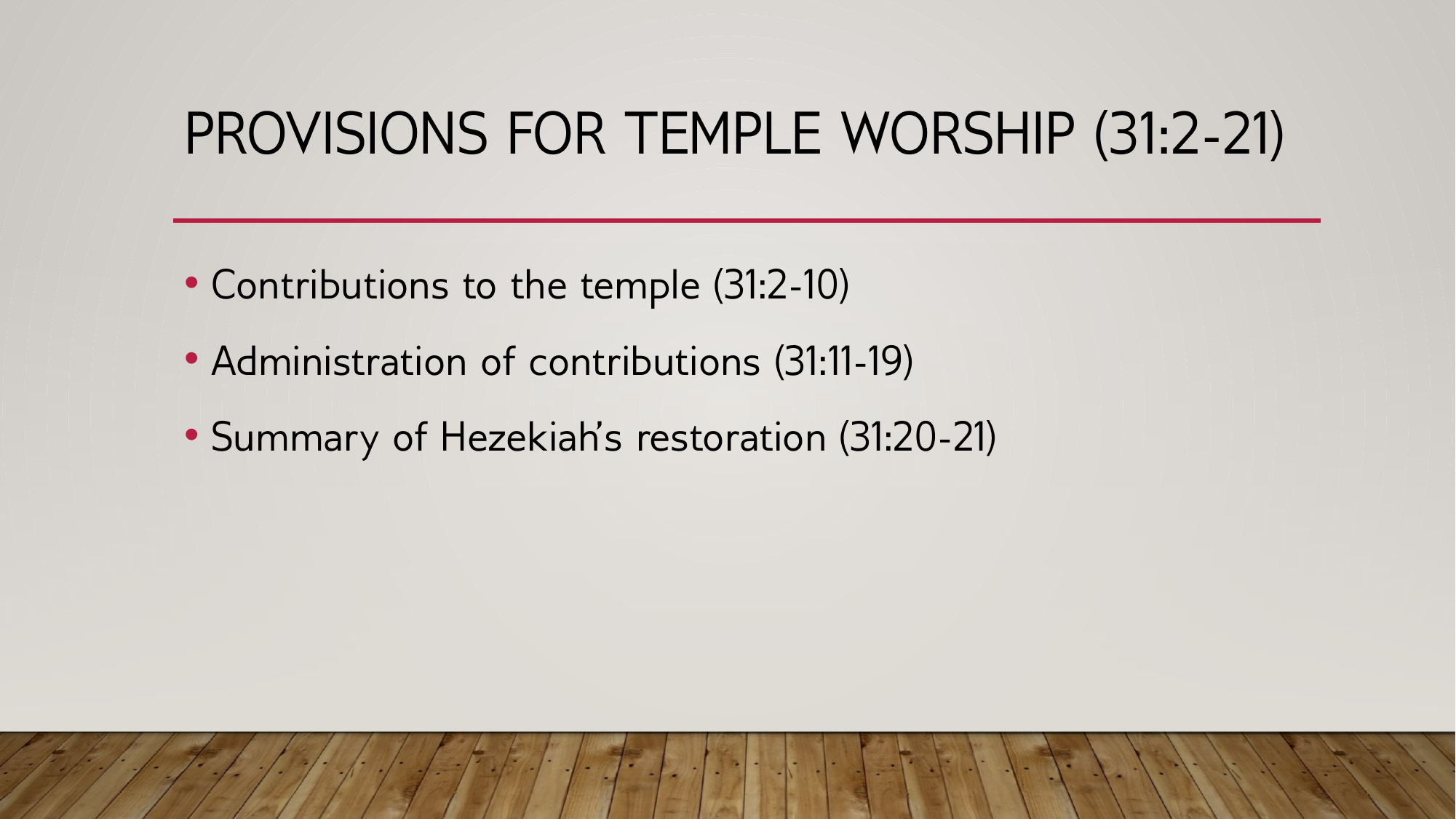

# Provisions for Temple Worship (31:2-21)
Contributions to the temple (31:2-10)
Administration of contributions (31:11-19)
Summary of Hezekiah’s restoration (31:20-21)